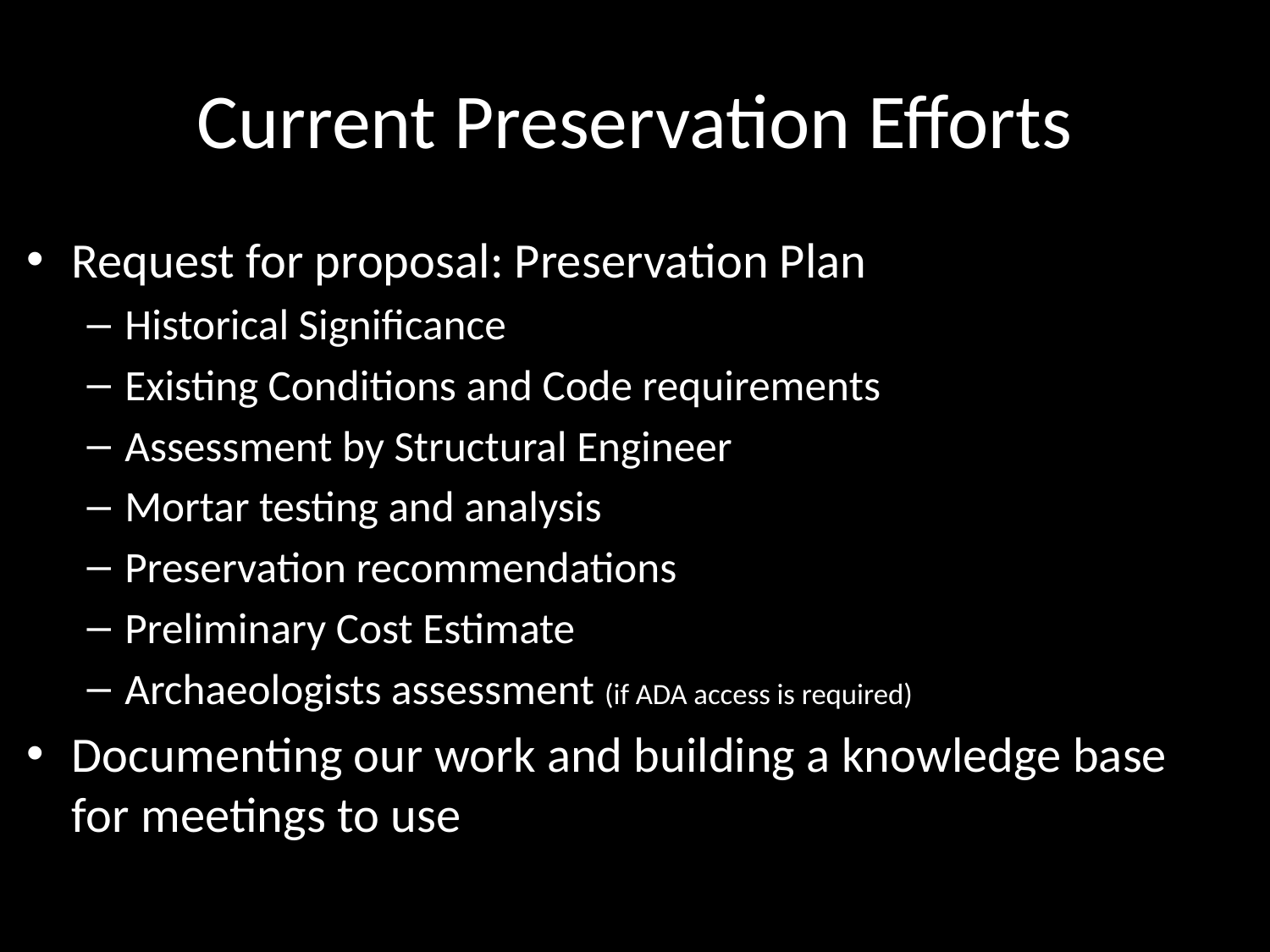

# Current Preservation Efforts
Request for proposal: Preservation Plan
Historical Significance
Existing Conditions and Code requirements
Assessment by Structural Engineer
Mortar testing and analysis
Preservation recommendations
Preliminary Cost Estimate
Archaeologists assessment (if ADA access is required)
Documenting our work and building a knowledge base for meetings to use